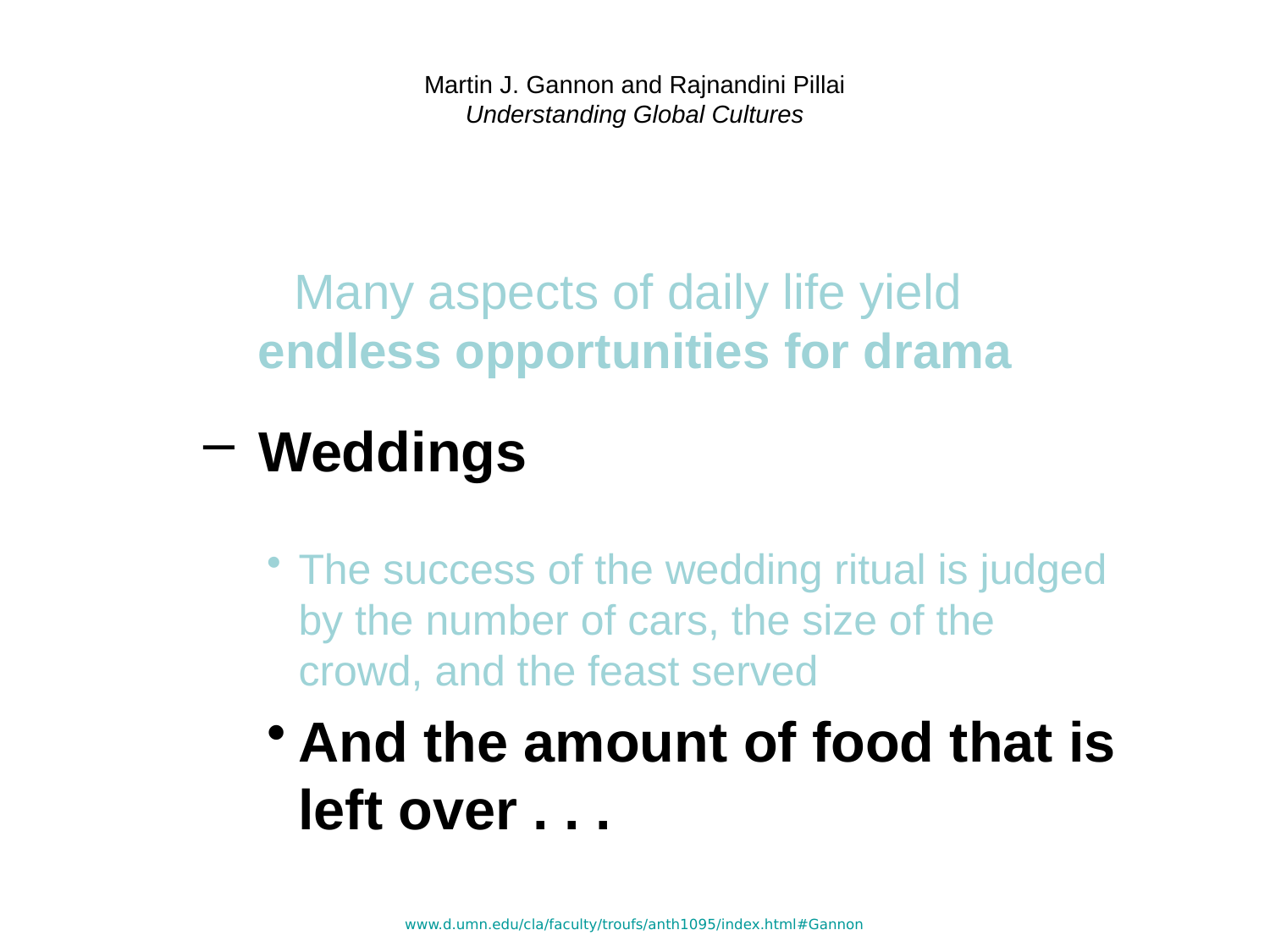

# Martin J. Gannon and Rajnandini Pillai Understanding Global Cultures
Many aspects of daily life yield
endless opportunities for drama

 Weddings

The success of the wedding ritual is judged by the number of cars, the size of the crowd, and the feast served
And the amount of food that is left over . . .
www.d.umn.edu/cla/faculty/troufs/anth1095/index.html#Gannon